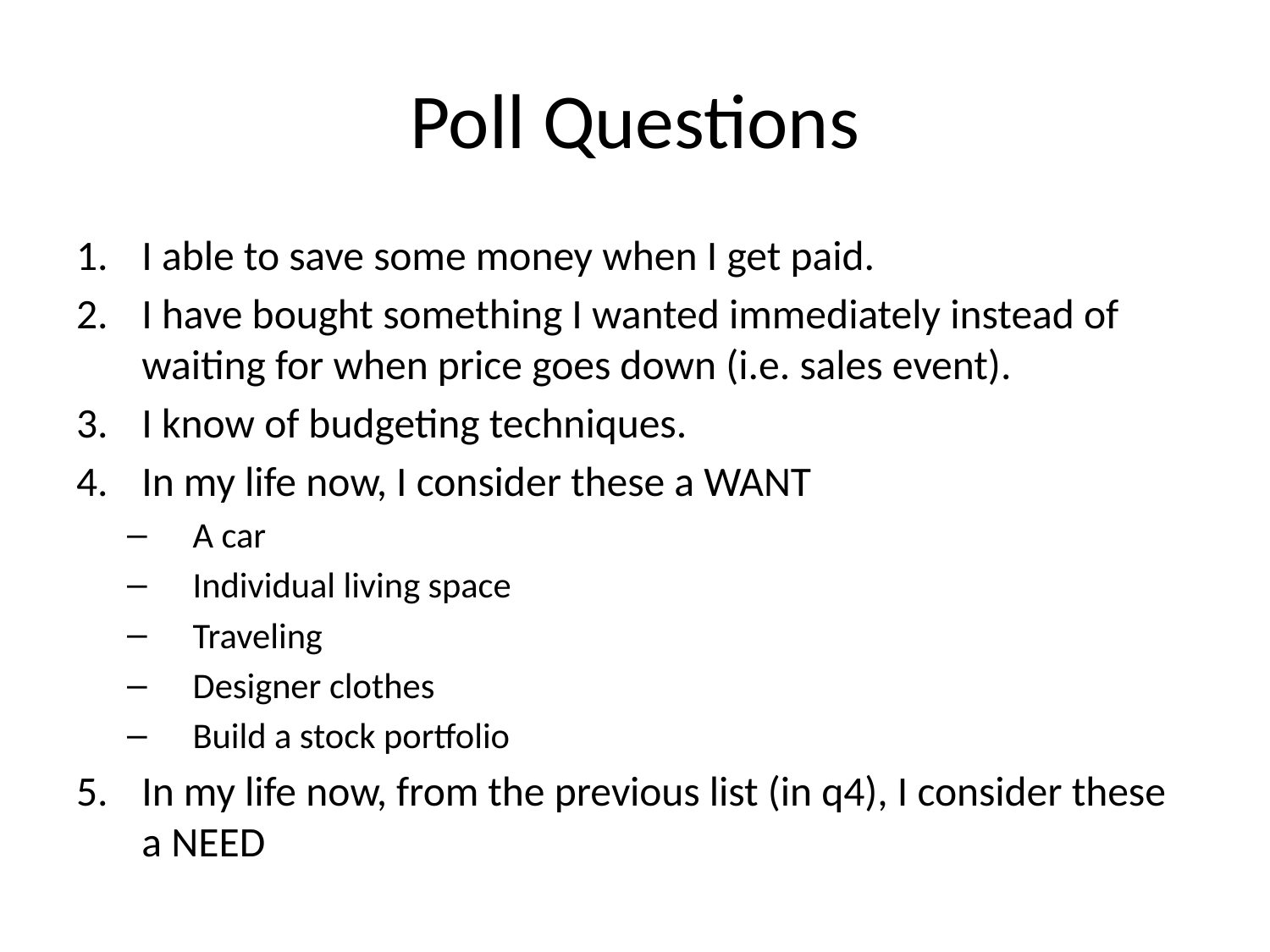

# Poll Questions
I able to save some money when I get paid.
I have bought something I wanted immediately instead of waiting for when price goes down (i.e. sales event).
I know of budgeting techniques.
In my life now, I consider these a WANT
A car
Individual living space
Traveling
Designer clothes
Build a stock portfolio
In my life now, from the previous list (in q4), I consider these a NEED